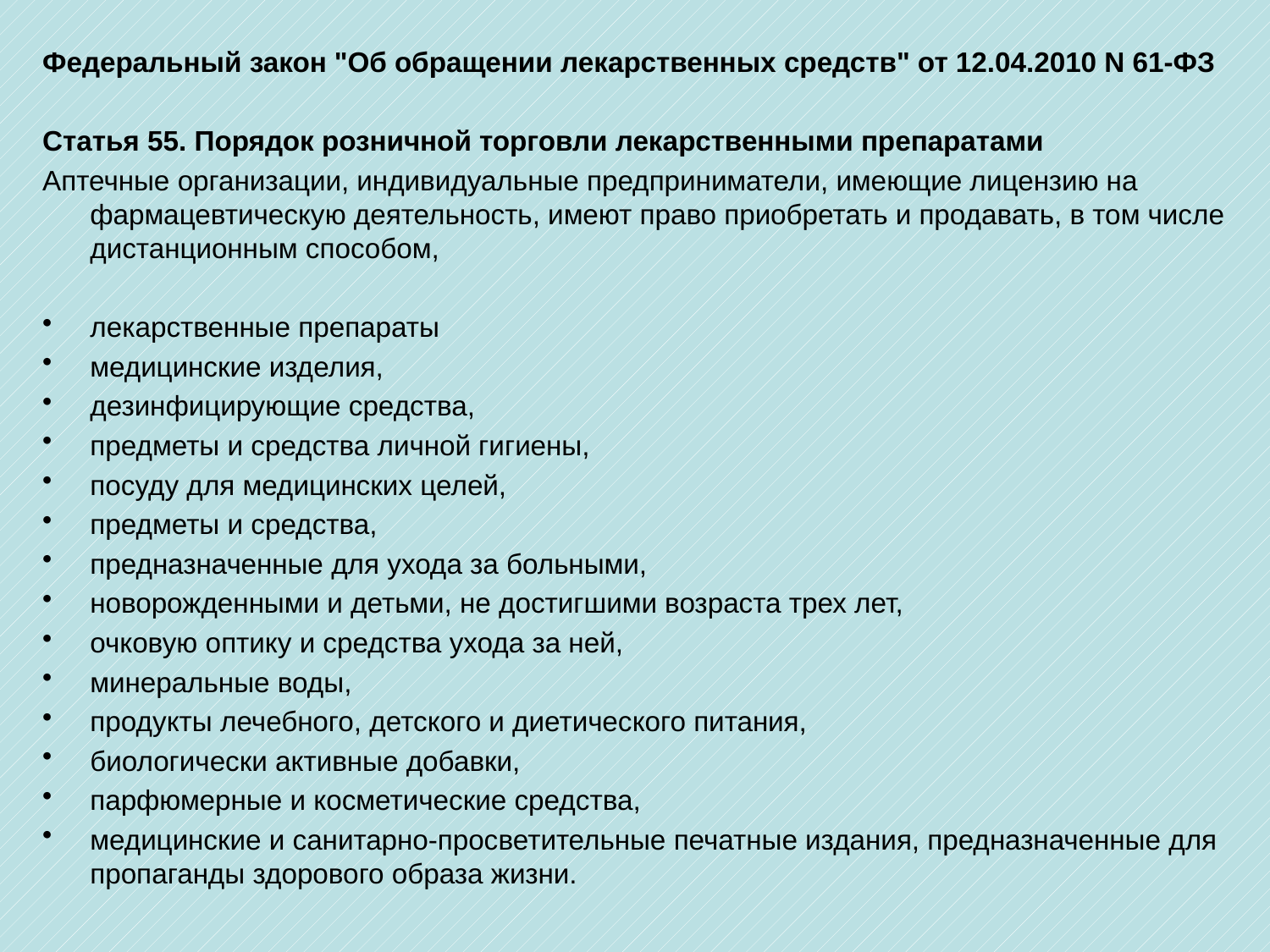

# Федеральный закон "Об обращении лекарственных средств" от 12.04.2010 N 61-ФЗ

Статья 55. Порядок розничной торговли лекарственными препаратами
Аптечные организации, индивидуальные предприниматели, имеющие лицензию на фармацевтическую деятельность, имеют право приобретать и продавать, в том числе дистанционным способом,

лекарственные препараты
медицинские изделия,
дезинфицирующие средства,
предметы и средства личной гигиены,
посуду для медицинских целей,
предметы и средства,
предназначенные для ухода за больными,
новорожденными и детьми, не достигшими возраста трех лет,
очковую оптику и средства ухода за ней,
минеральные воды,
продукты лечебного, детского и диетического питания,
биологически активные добавки,
парфюмерные и косметические средства,
медицинские и санитарно-просветительные печатные издания, предназначенные для пропаганды здорового образа жизни.